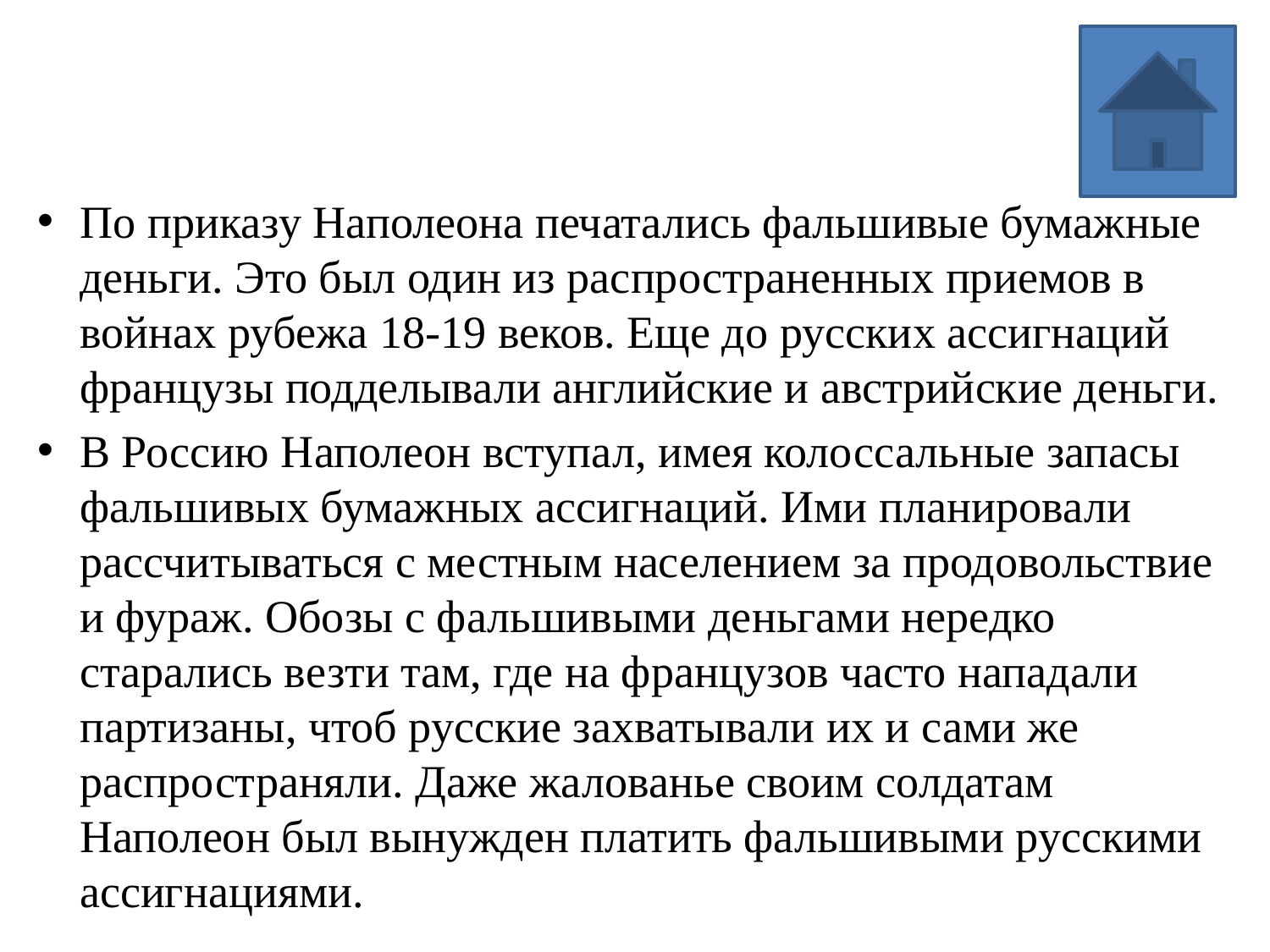

По приказу Наполеона печатались фальшивые бумажные деньги. Это был один из распространенных приемов в войнах рубежа 18-19 веков. Еще до русских ассигнаций французы подделывали английские и австрийские деньги.
В Россию Наполеон вступал, имея колоссальные запасы фальшивых бумажных ассигнаций. Ими планировали рассчитываться с местным населением за продовольствие и фураж. Обозы с фальшивыми деньгами нередко старались везти там, где на французов часто нападали партизаны, чтоб русские захватывали их и сами же распространяли. Даже жалованье своим солдатам Наполеон был вынужден платить фальшивыми русскими ассигнациями.